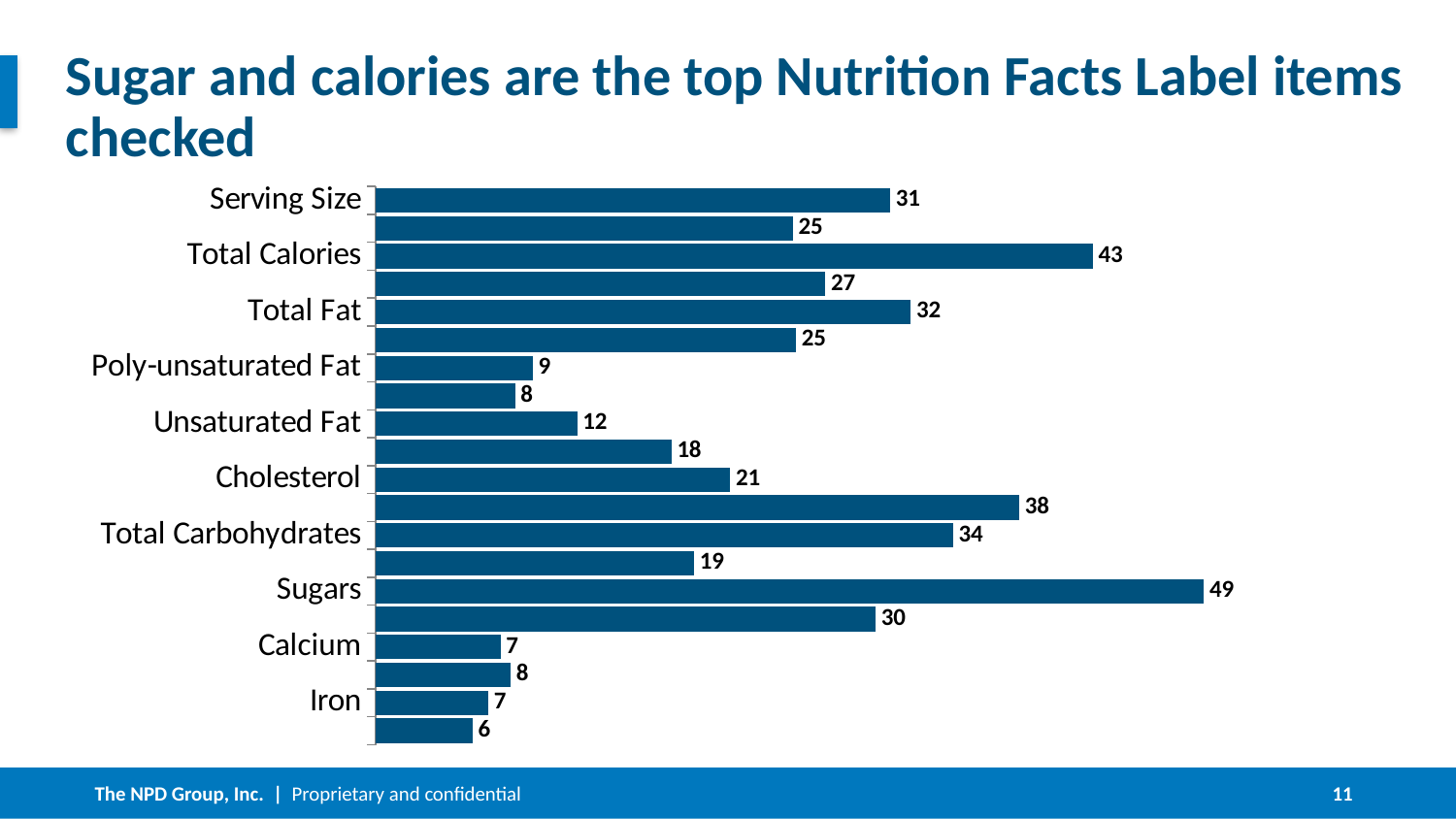

# Sugar and calories are the top Nutrition Facts Label items checked

### Chart

| Category | Series 1 |
|---|---|
| Serving Size | 30.638461538461538 |
| Servings per container | 24.846153846153847 |
| Total Calories | 42.71153846153846 |
| Calories from Fat | 26.78846153846154 |
| Total Fat | 31.869230769230764 |
| Saturated Fat | 25.02692307692308 |
| Poly-unsaturated Fat | 9.342307692307696 |
| Mono-unsaturated Fat | 8.3 |
| Unsaturated Fat | 11.996153846153845 |
| Trans Fatty Acids/Trans Fat | 17.611538461538462 |
| Cholesterol | 21.10769230769231 |
| Sodium | 38.32692307692307 |
| Total Carbohydrates | 34.38846153846153 |
| Dietary Fiber | 18.96153846153846 |
| Sugars | 49.3346153846154 |
| Protein | 29.780769230769238 |
| Calcium | 7.430769230769231 |
| Vitamin C | 8.034615384615384 |
| Iron | 6.703846153846153 |
| Vitamin A | 5.753846153846155 |
11